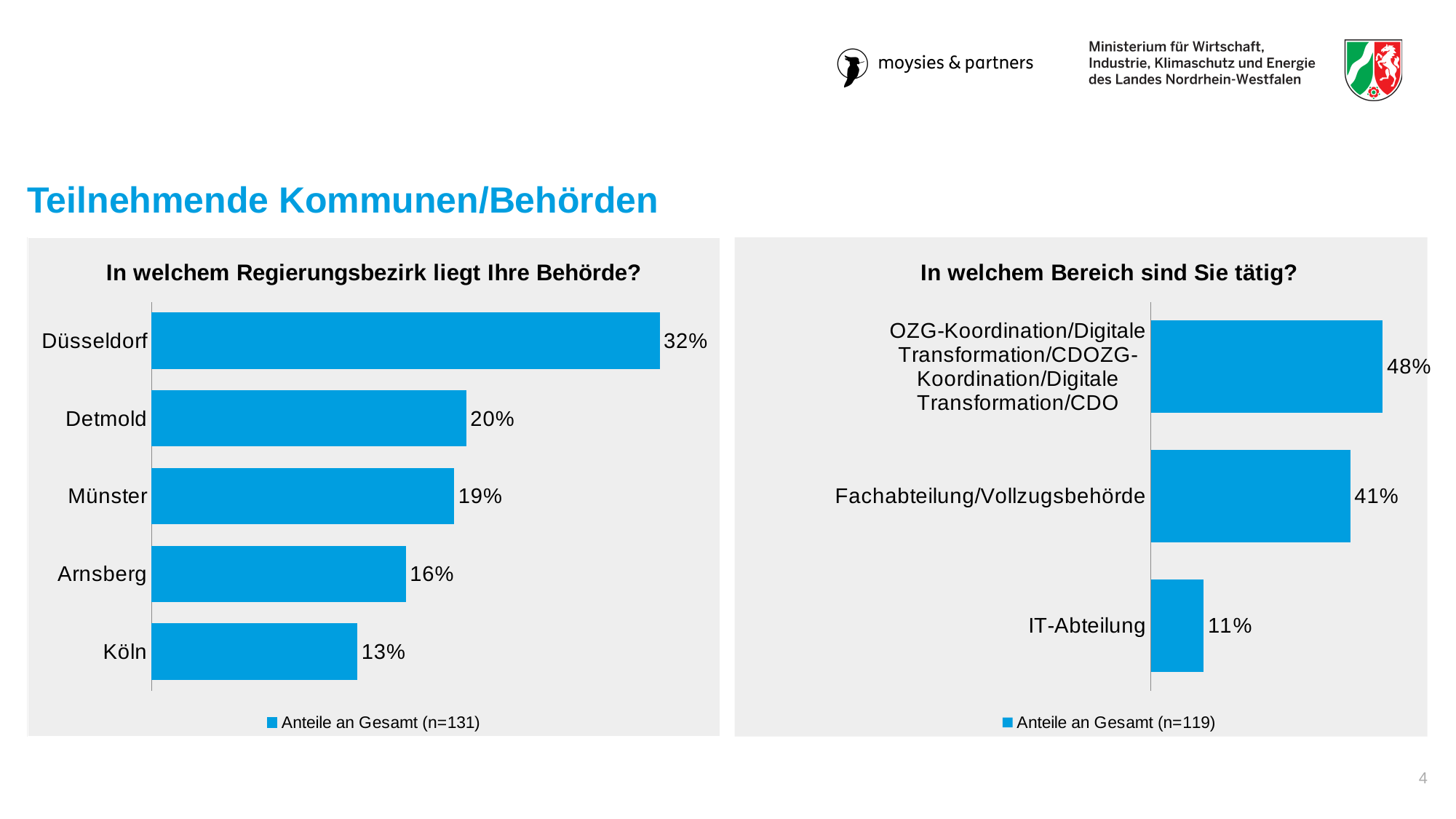

# Teilnehmende Kommunen/Behörden

### Chart: In welchem Regierungsbezirk liegt Ihre Behörde?

| Category | Anteile an Gesamt (n=131) |
|---|---|
| Düsseldorf | 0.32061068702290074 |
| Detmold | 0.1984732824427481 |
| Münster | 0.19083969465648856 |
| Arnsberg | 0.16030534351145037 |
| Köln | 0.1297709923664122 |

### Chart: In welchem Bereich sind Sie tätig?

| Category | Anteile an Gesamt (n=119) |
|---|---|
| OZG-Koordination/Digitale Transformation/CDOZG-Koordination/Digitale Transformation/CDO | 0.4789915966386555 |
| Fachabteilung/Vollzugsbehörde | 0.4117647058823529 |
| IT-Abteilung | 0.1092436974789916 |
4